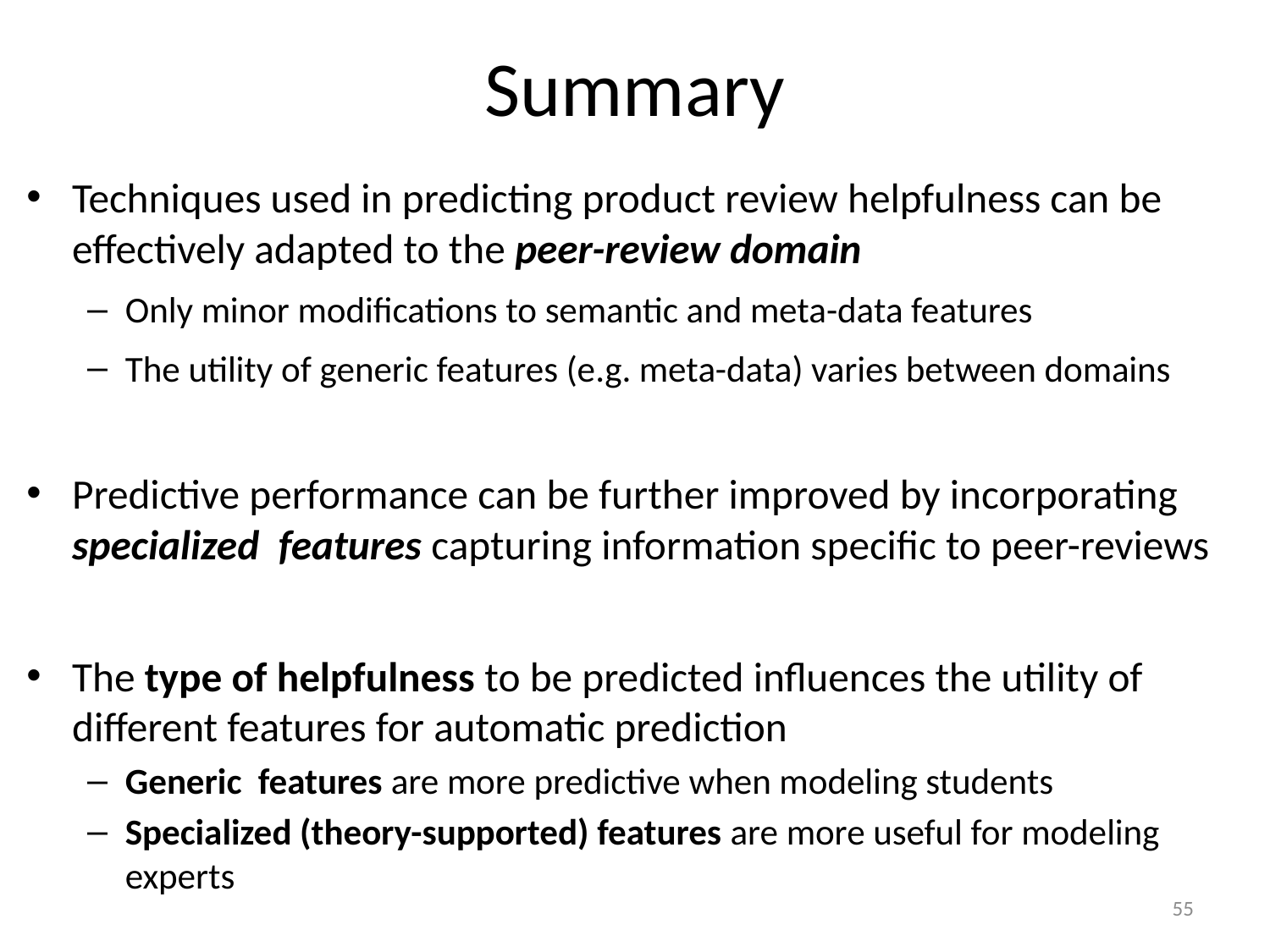

# Summary
Techniques used in predicting product review helpfulness can be effectively adapted to the peer-review domain
Only minor modifications to semantic and meta-data features
The utility of generic features (e.g. meta-data) varies between domains

Predictive performance can be further improved by incorporating specialized  features capturing information specific to peer-reviews

The type of helpfulness to be predicted influences the utility of different features for automatic prediction
Generic  features are more predictive when modeling students
Specialized (theory-supported) features are more useful for modeling  experts

55